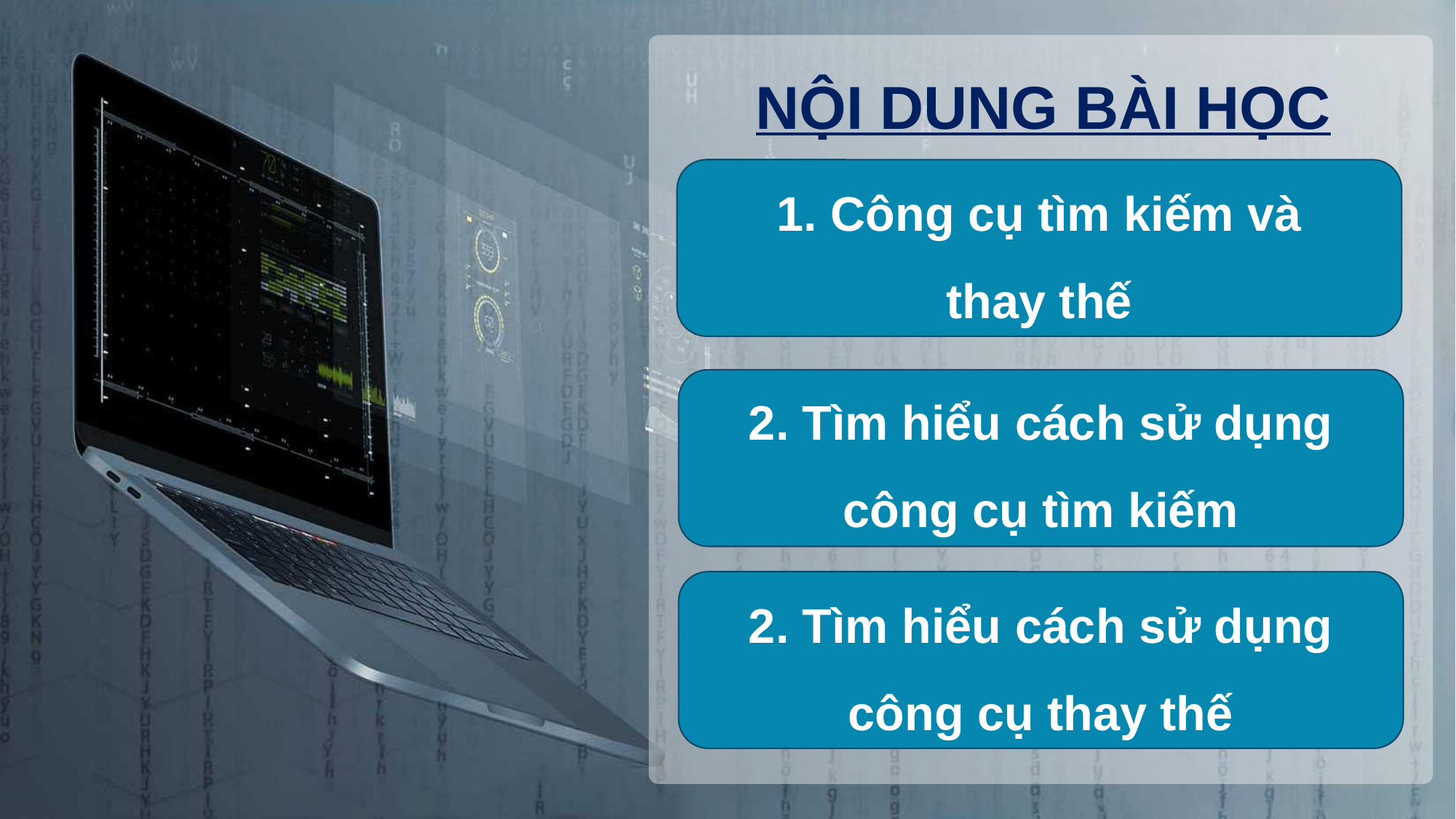

NỘI DUNG BÀI HỌC
1. Công cụ tìm kiếm và thay thế

2. Tìm hiểu cách sử dụng công cụ tìm kiếm

2. Tìm hiểu cách sử dụng công cụ thay thế